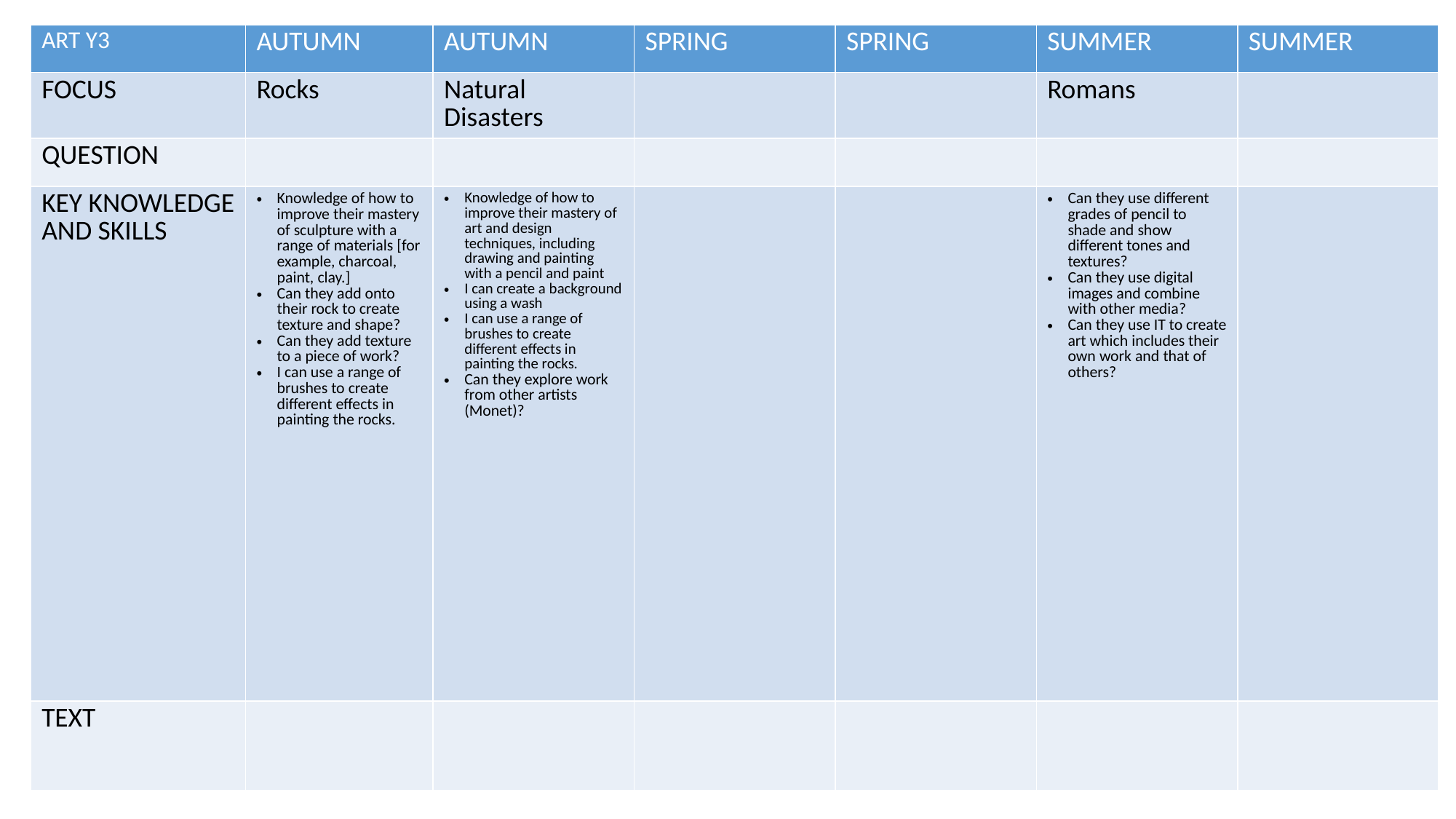

| ART Y3 | AUTUMN | AUTUMN | SPRING | SPRING | SUMMER | SUMMER |
| --- | --- | --- | --- | --- | --- | --- |
| FOCUS | Rocks | Natural Disasters |  |  | Romans |  |
| QUESTION |  |  |  |  |  |  |
| KEY KNOWLEDGE AND SKILLS | Knowledge of how to improve their mastery of sculpture with a range of materials [for example, charcoal, paint, clay.] Can they add onto their rock to create texture and shape? Can they add texture to a piece of work? I can use a range of brushes to create different effects in painting the rocks. | Knowledge of how to improve their mastery of art and design techniques, including drawing and painting with a pencil and paint I can create a background using a wash I can use a range of brushes to create different effects in painting the rocks. Can they explore work from other artists (Monet)? |  |  | Can they use different grades of pencil to shade and show different tones and textures? Can they use digital images and combine with other media? Can they use IT to create art which includes their own work and that of others? |  |
| TEXT |  |  |  |  |  |  |